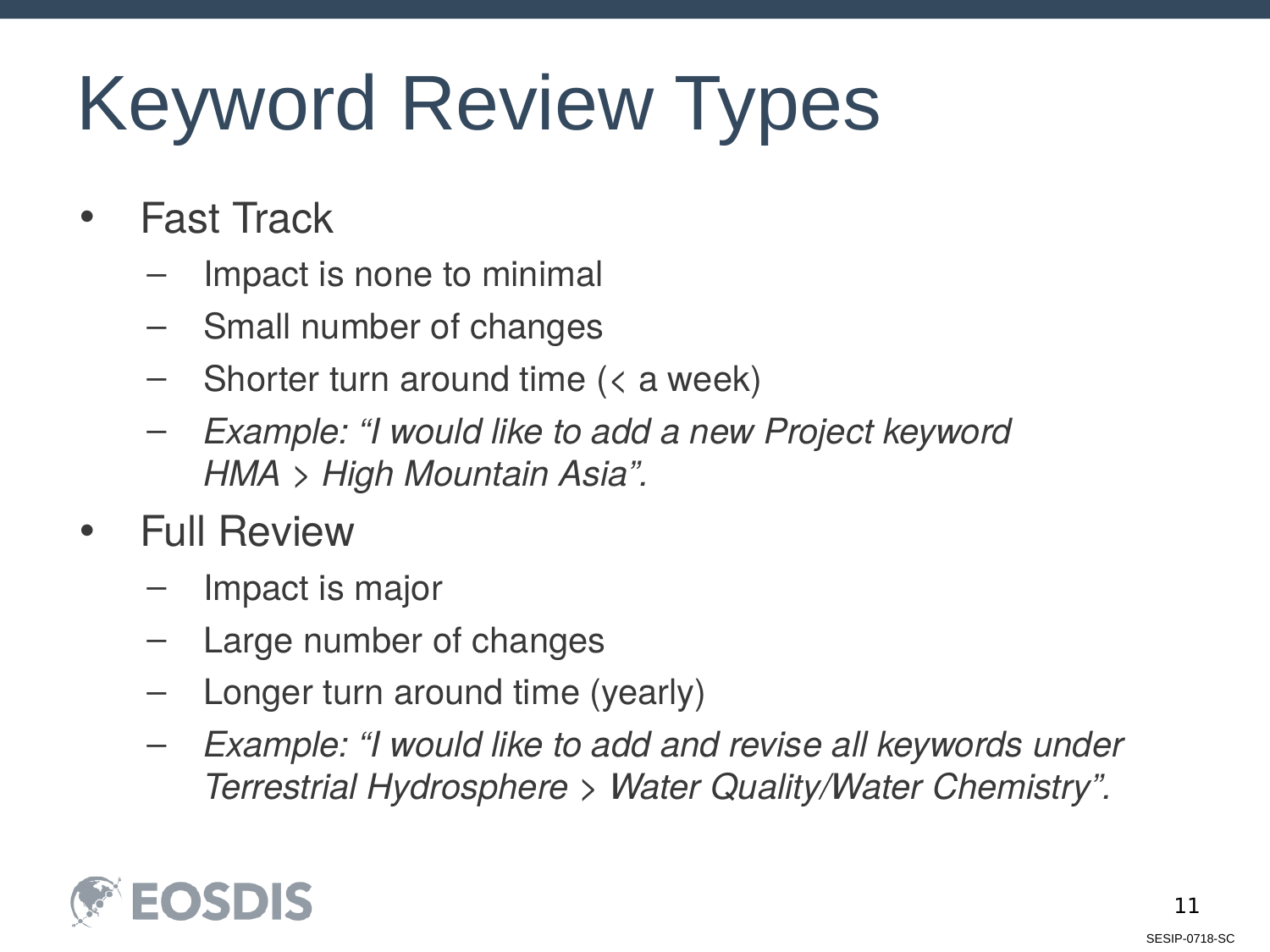

# Keyword Review Types
Fast Track
Impact is none to minimal
Small number of changes
Shorter turn around time (< a week)
Example: “I would like to add a new Project keyword
HMA > High Mountain Asia”.
Full Review
Impact is major
Large number of changes
Longer turn around time (yearly)
Example: “I would like to add and revise all keywords under  Terrestrial Hydrosphere > Water Quality/Water Chemistry”.